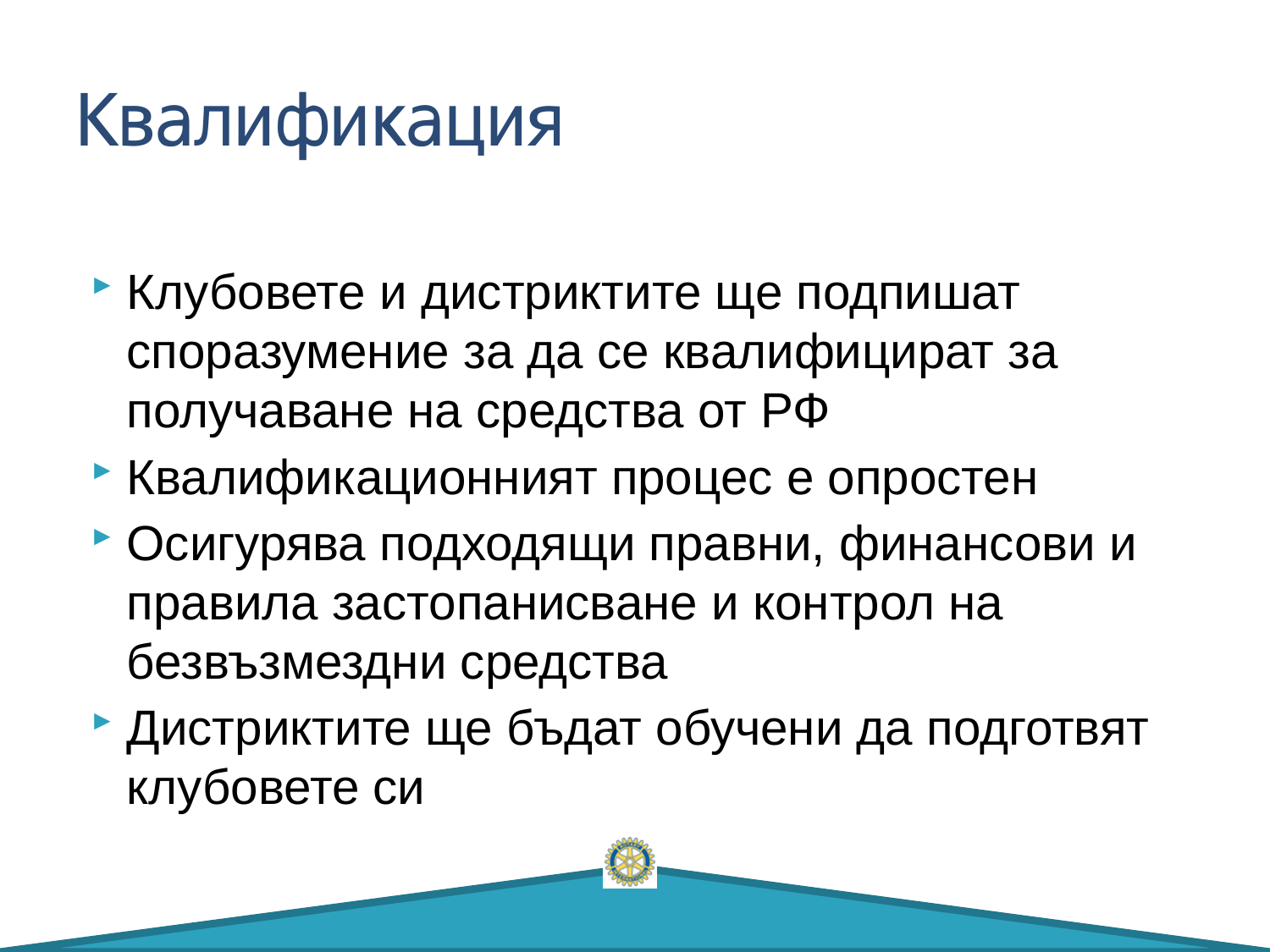

# Квалификация
Клубовете и дистриктите ще подпишат споразумение за да се квалифицират за получаване на средства от РФ
Квалификационният процес е опростен
Осигурява подходящи правни, финансови и правила застопанисване и контрол на безвъзмездни средства
Дистриктите ще бъдат обучени да подготвят  клубовете си